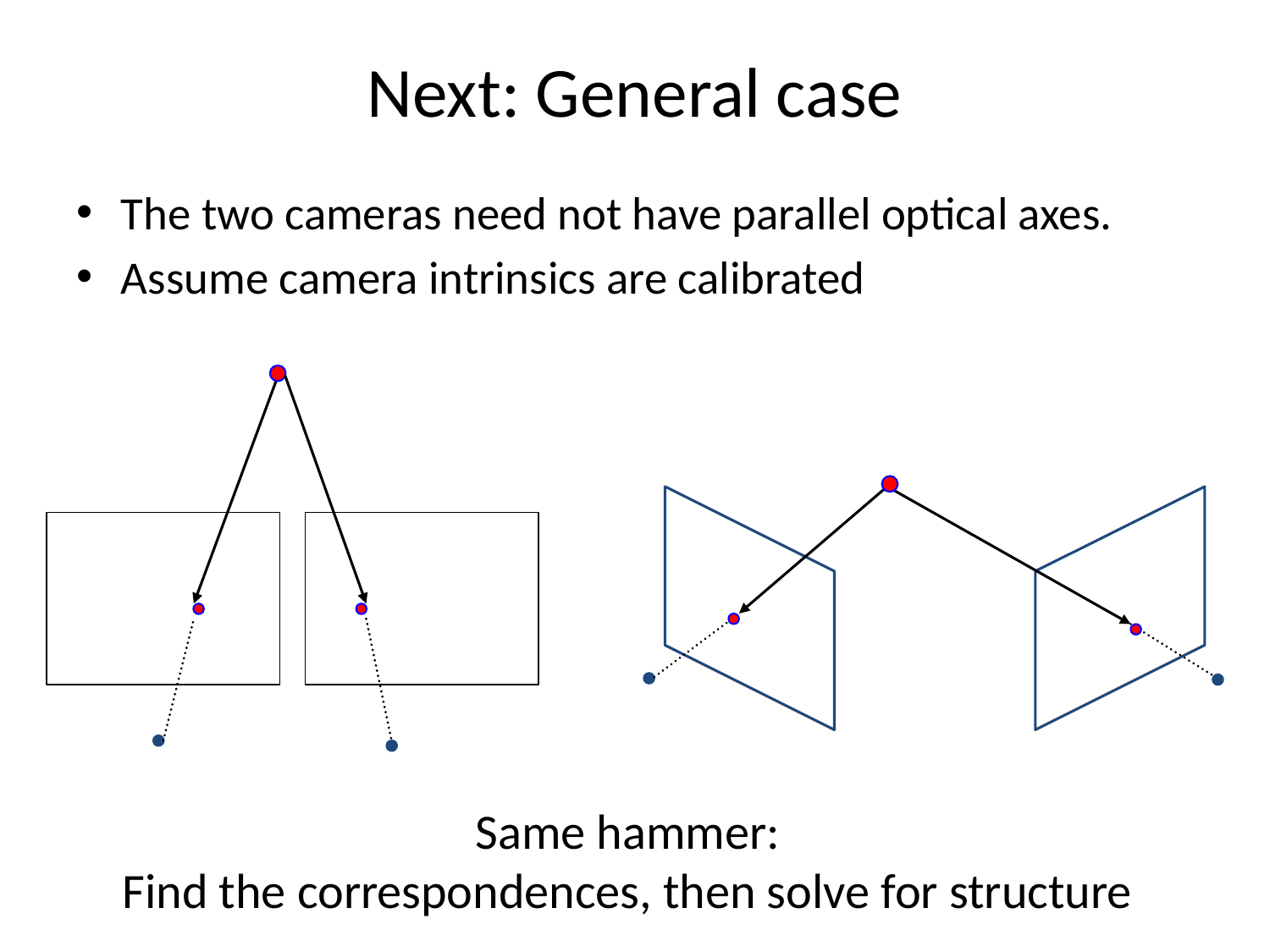

# Next: General case
The two cameras need not have parallel optical axes.
Assume camera intrinsics are calibrated

Same hammer:
Find the correspondences, then solve for structure